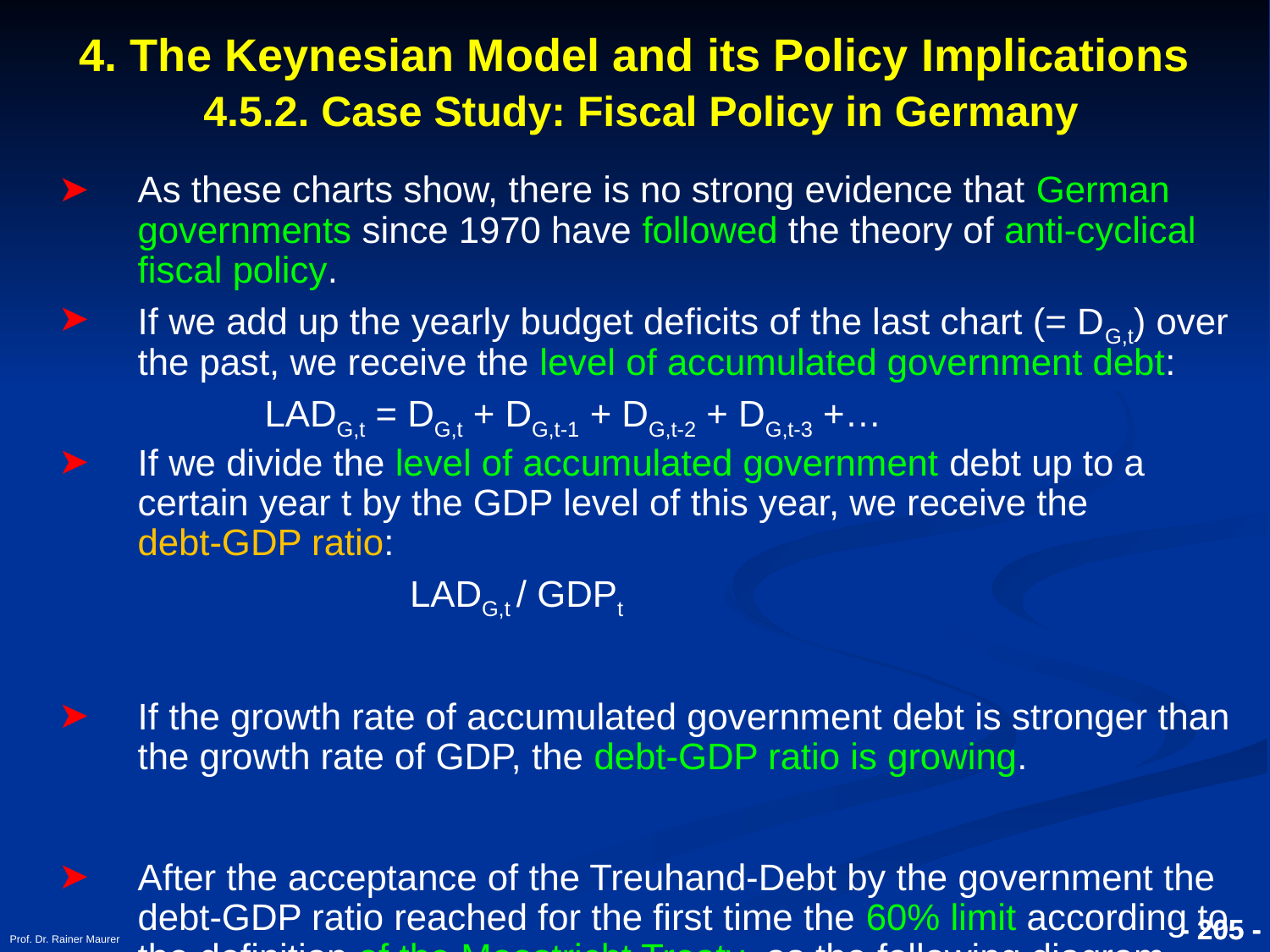

4. The Keynesian Model and its Policy Implications
 4.5.2. Case Study: Fiscal Policy in Germany
As these charts show, there is no strong evidence that German governments since 1970 have followed the theory of anti-cyclical fiscal policy.
If we add up the yearly budget deficits of the last chart (= DG,t) over the past, we receive the level of accumulated government debt:
		LADG,t = DG,t + DG,t-1 + DG,t-2 + DG,t-3 +…
If we divide the level of accumulated government debt up to a certain year t by the GDP level of this year, we receive the         debt-GDP ratio:
		              LADG,t / GDPt

If the growth rate of accumulated government debt is stronger than the growth rate of GDP, the debt-GDP ratio is growing.

After the acceptance of the Treuhand-Debt by the government the debt-GDP ratio reached for the first time the 60% limit according to the definition of the Maastricht Treaty, as the following diagram reveals:
Prof. Dr. Rainer Maurer
- 205 -
- 205 -